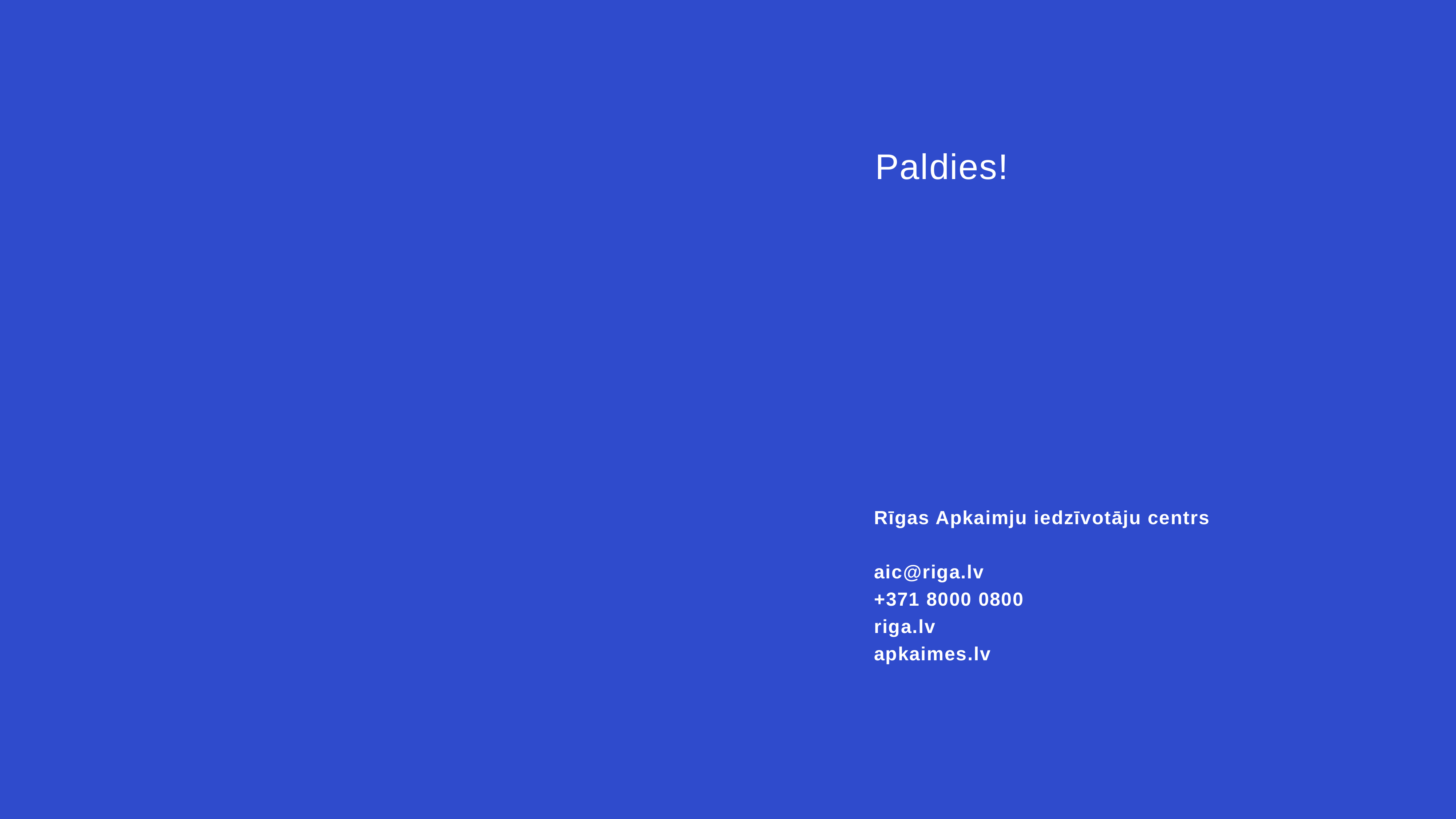

Paldies!
Rīgas Apkaimju iedzīvotāju centrs

aic@riga.lv
+371 8000 0800
riga.lv
apkaimes.lv